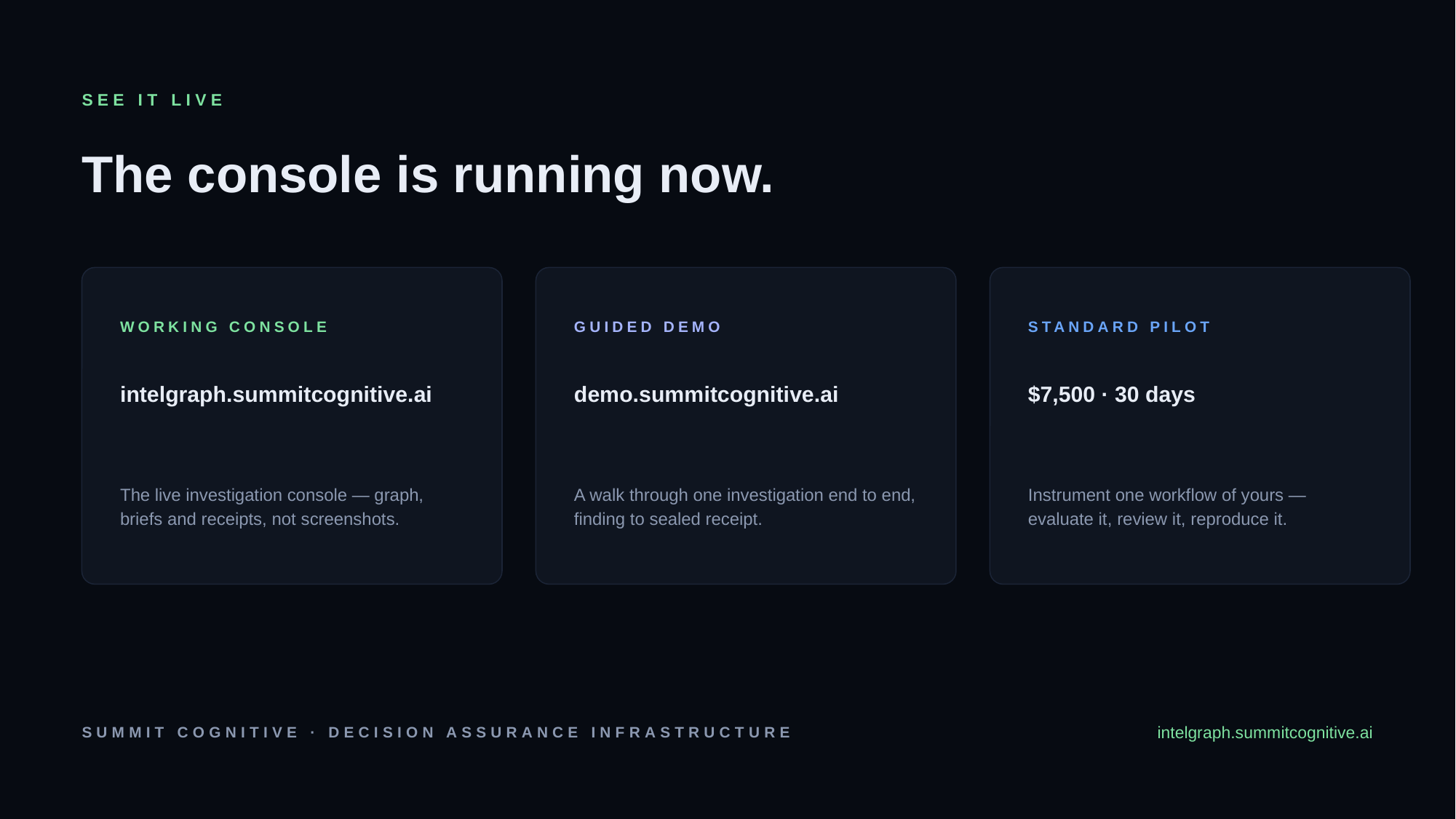

SEE IT LIVE
The console is running now.

WORKING CONSOLE
GUIDED DEMO
STANDARD PILOT
intelgraph.summitcognitive.ai
demo.summitcognitive.ai
$7,500 · 30 days
The live investigation console — graph, briefs and receipts, not screenshots.
A walk through one investigation end to end, finding to sealed receipt.
Instrument one workflow of yours — evaluate it, review it, reproduce it.
SUMMIT COGNITIVE · DECISION ASSURANCE INFRASTRUCTURE
intelgraph.summitcognitive.ai